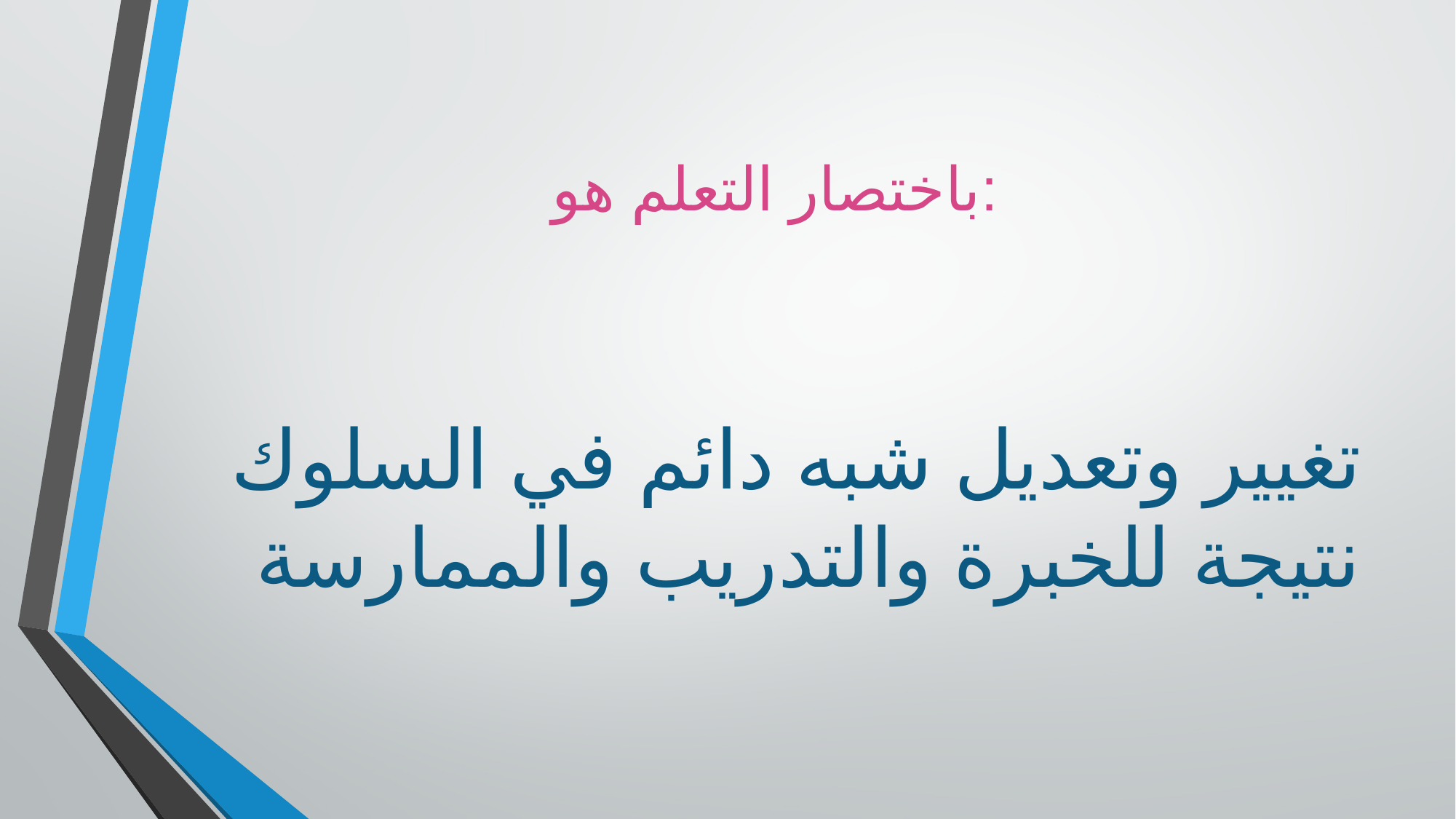

# باختصار التعلم هو:
تغيير وتعديل شبه دائم في السلوك نتيجة للخبرة والتدريب والممارسة